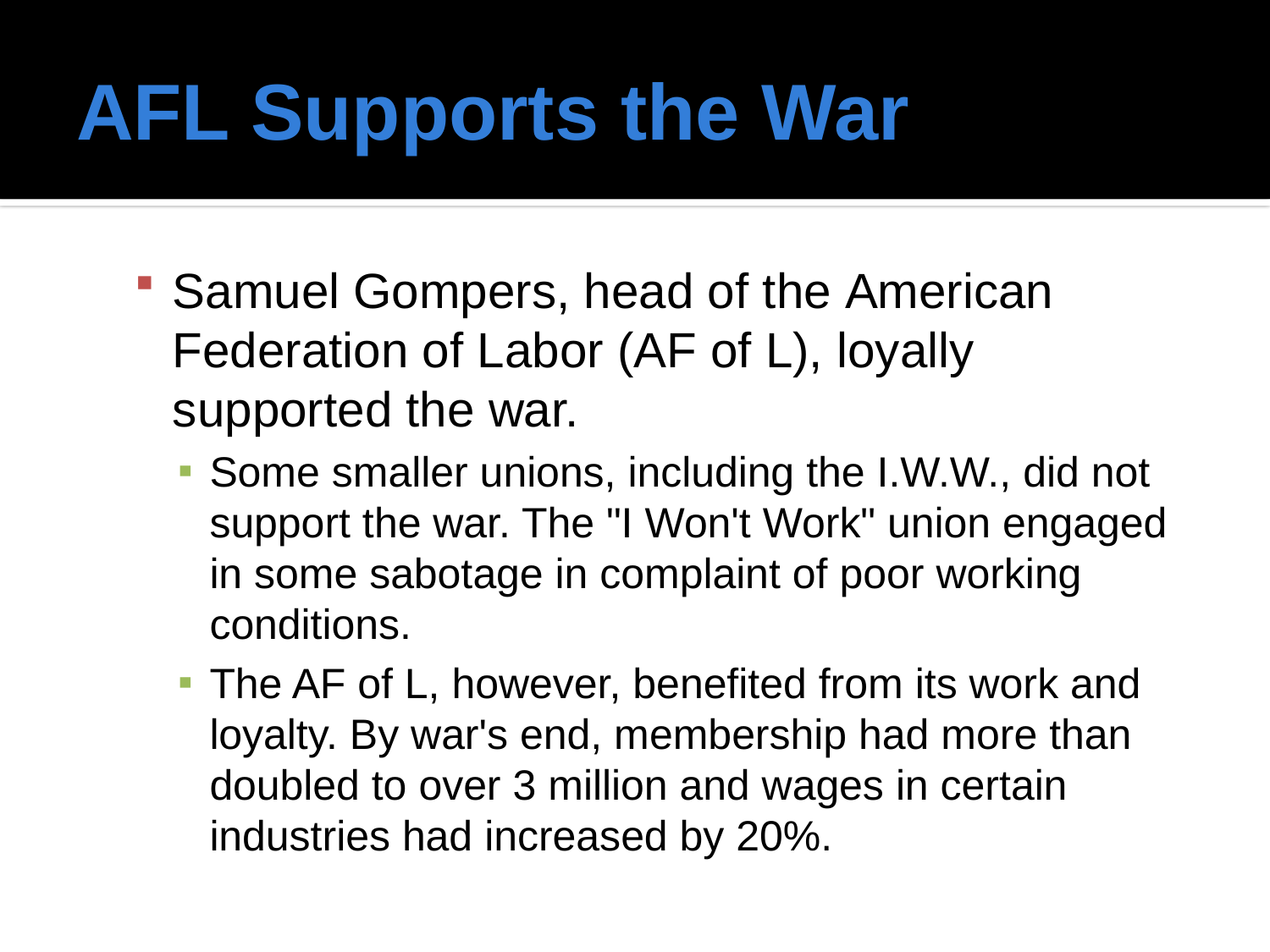

# AFL Supports the War
Samuel Gompers, head of the American Federation of Labor (AF of L), loyally supported the war.
Some smaller unions, including the I.W.W., did not support the war. The "I Won't Work" union engaged in some sabotage in complaint of poor working conditions.
The AF of L, however, benefited from its work and loyalty. By war's end, membership had more than doubled to over 3 million and wages in certain industries had increased by 20%.